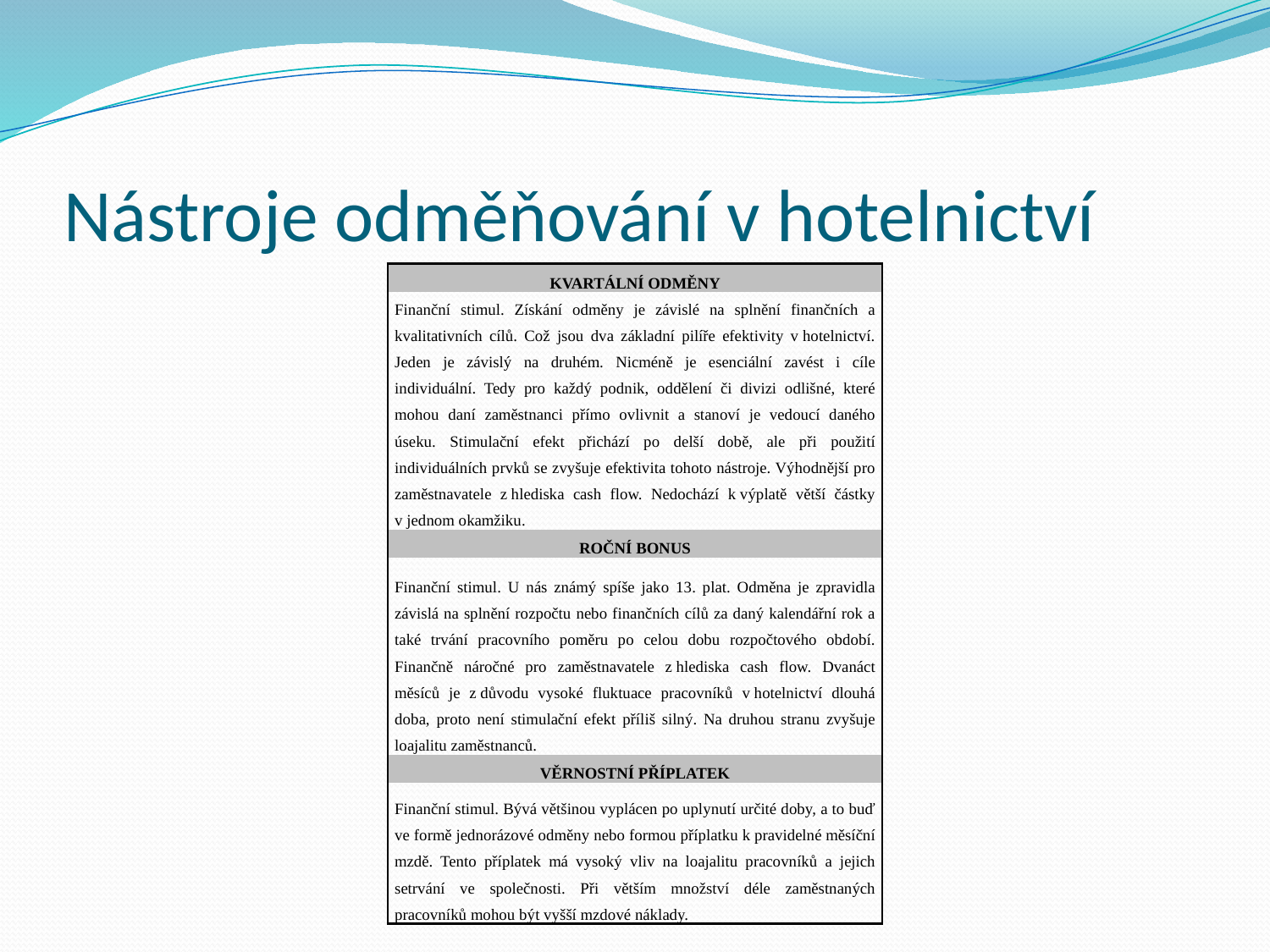

# Nástroje odměňování v hotelnictví
| KVARTÁLNÍ ODMĚNY |
| --- |
| Finanční stimul. Získání odměny je závislé na splnění finančních a kvalitativních cílů. Což jsou dva základní pilíře efektivity v hotelnictví. Jeden je závislý na druhém. Nicméně je esenciální zavést i cíle individuální. Tedy pro každý podnik, oddělení či divizi odlišné, které mohou daní zaměstnanci přímo ovlivnit a stanoví je vedoucí daného úseku. Stimulační efekt přichází po delší době, ale při použití individuálních prvků se zvyšuje efektivita tohoto nástroje. Výhodnější pro zaměstnavatele z hlediska cash flow. Nedochází k výplatě větší částky v jednom okamžiku. |
| ROČNÍ BONUS |
| Finanční stimul. U nás známý spíše jako 13. plat. Odměna je zpravidla závislá na splnění rozpočtu nebo finančních cílů za daný kalendářní rok a také trvání pracovního poměru po celou dobu rozpočtového období. Finančně náročné pro zaměstnavatele z hlediska cash flow. Dvanáct měsíců je z důvodu vysoké fluktuace pracovníků v hotelnictví dlouhá doba, proto není stimulační efekt příliš silný. Na druhou stranu zvyšuje loajalitu zaměstnanců. |
| VĚRNOSTNÍ PŘÍPLATEK |
| Finanční stimul. Bývá většinou vyplácen po uplynutí určité doby, a to buď ve formě jednorázové odměny nebo formou příplatku k pravidelné měsíční mzdě. Tento příplatek má vysoký vliv na loajalitu pracovníků a jejich setrvání ve společnosti. Při větším množství déle zaměstnaných pracovníků mohou být vyšší mzdové náklady. |